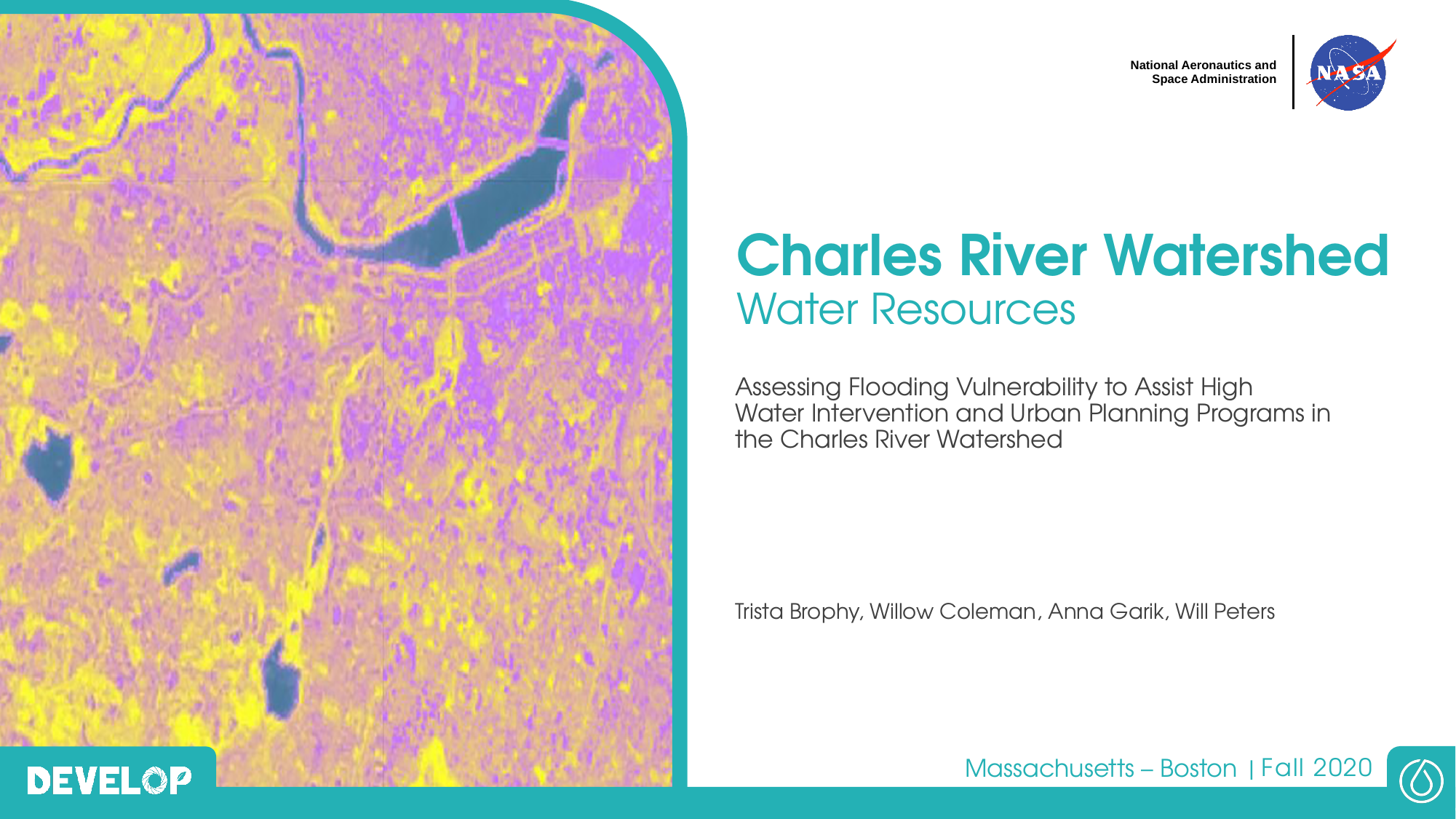

Charles River Watershed
Water Resources
Assessing Flooding Vulnerability to Assist High Water Intervention and Urban Planning Programs in the Charles River Watershed
Trista Brophy, Willow Coleman, Anna Garik, Will Peters
Massachusetts – Boston